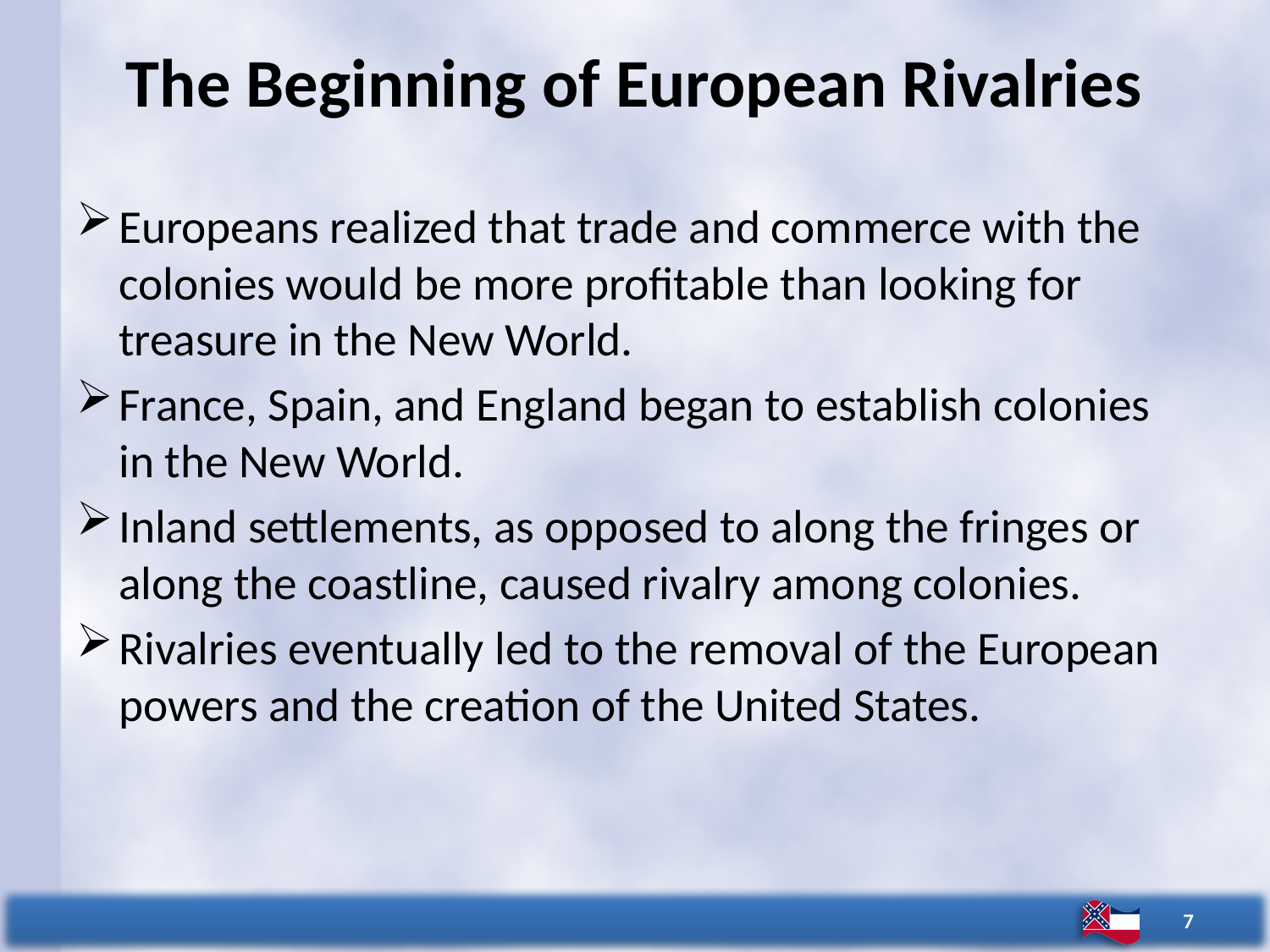

# The Beginning of European Rivalries
Europeans realized that trade and commerce with the colonies would be more profitable than looking for treasure in the New World.
France, Spain, and England began to establish colonies in the New World.
Inland settlements, as opposed to along the fringes or along the coastline, caused rivalry among colonies.
Rivalries eventually led to the removal of the European powers and the creation of the United States.
7